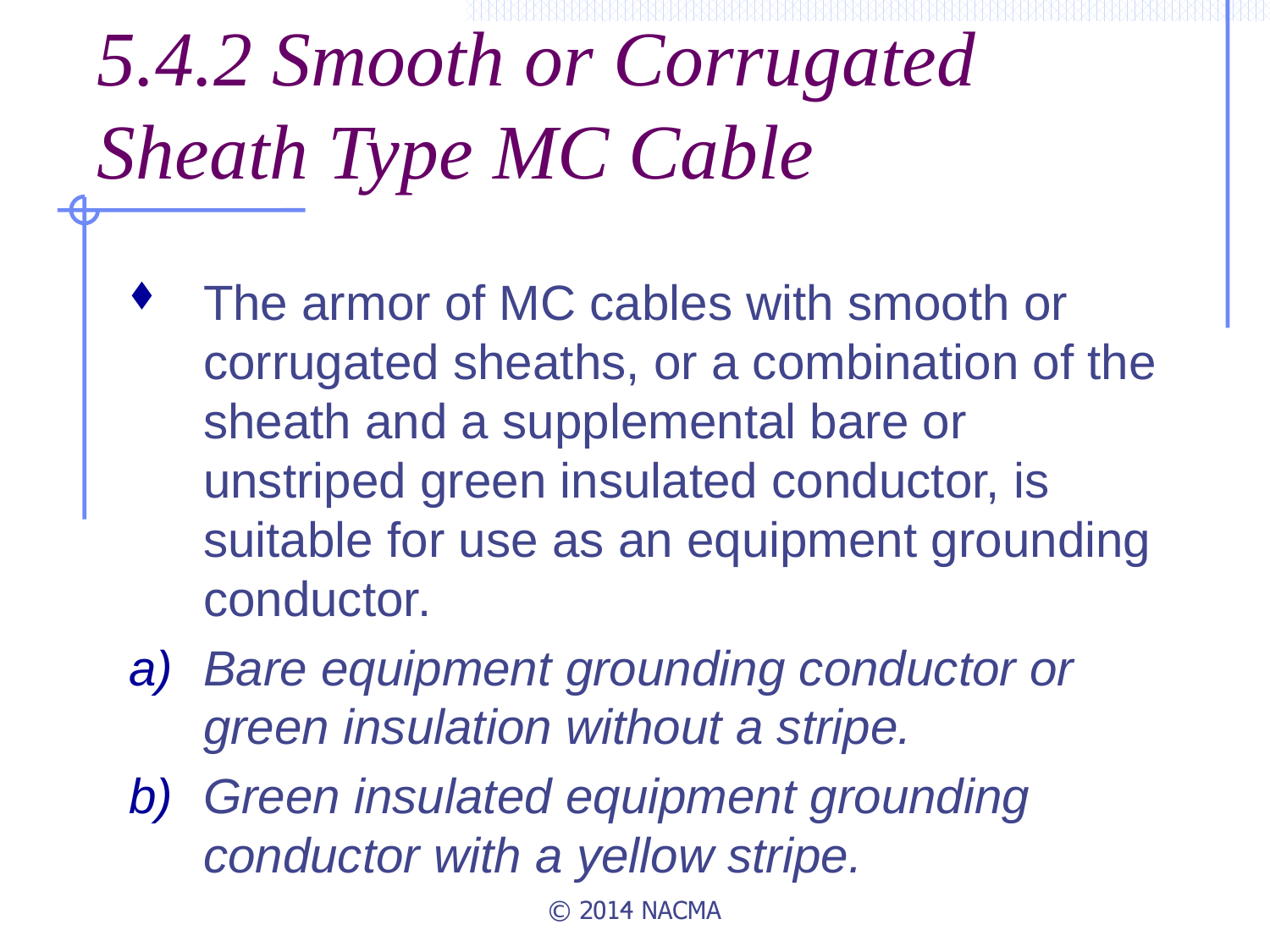

# 5.4.2 Smooth or Corrugated Sheath Type MC Cable
The armor of MC cables with smooth or corrugated sheaths, or a combination of the sheath and a supplemental bare or unstriped green insulated conductor, is suitable for use as an equipment grounding conductor.
Bare equipment grounding conductor or green insulation without a stripe.
Green insulated equipment grounding conductor with a yellow stripe.
© 2014 NACMA